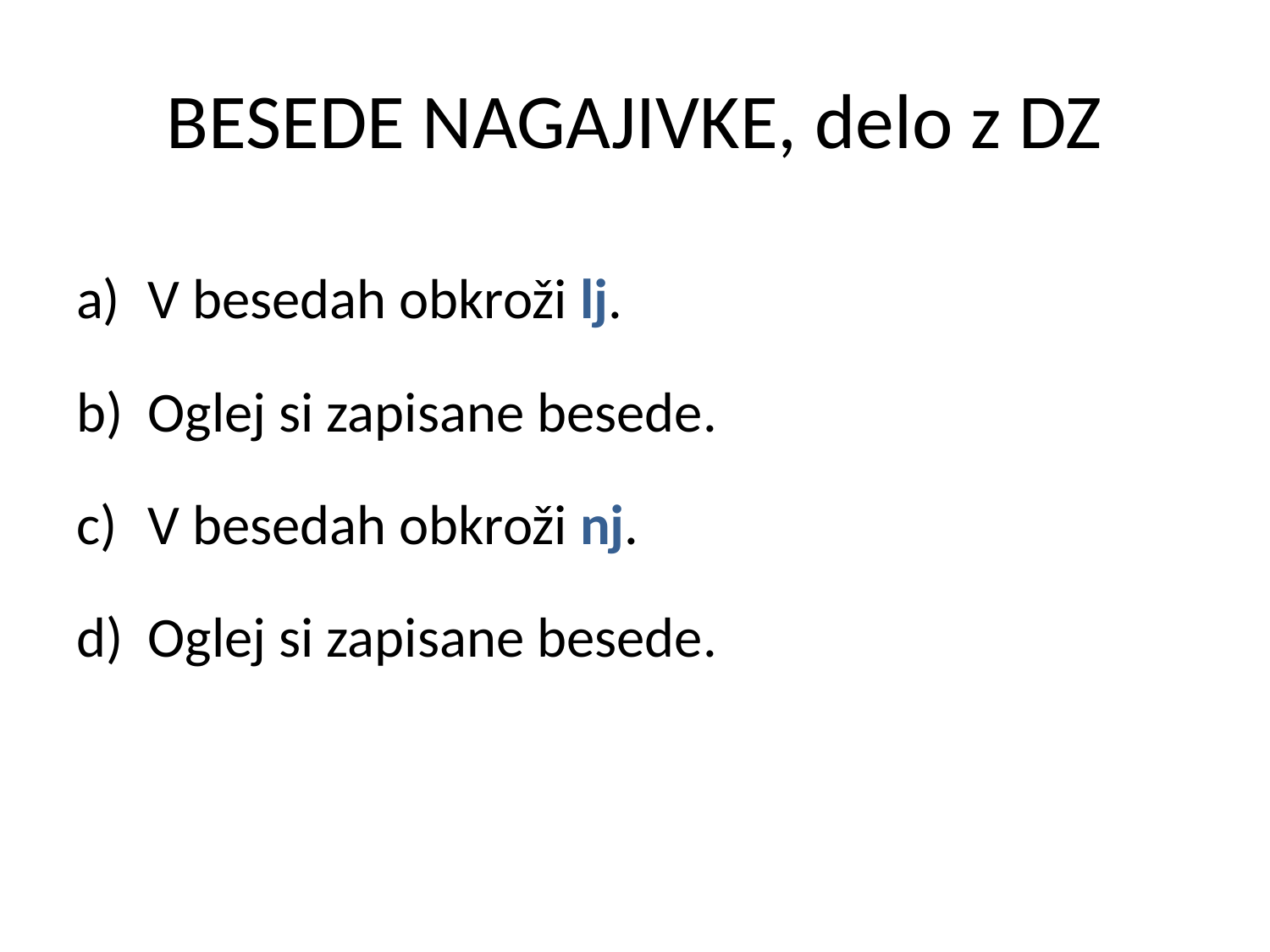

# BESEDE NAGAJIVKE, delo z DZ
V besedah obkroži lj.
Oglej si zapisane besede.
V besedah obkroži nj.
Oglej si zapisane besede.